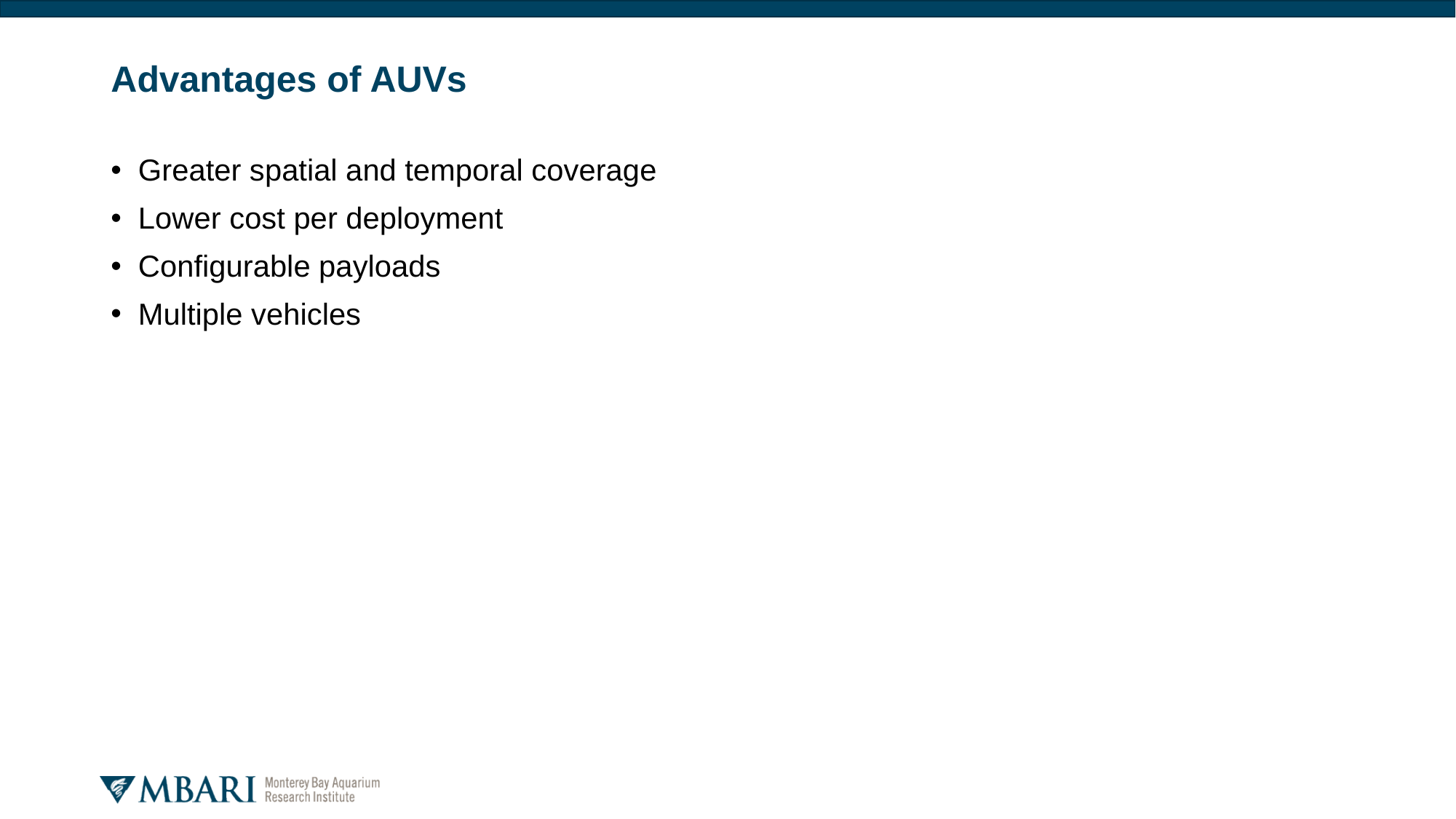

# Advantages of AUVs
Greater spatial and temporal coverage
Lower cost per deployment
Configurable payloads
Multiple vehicles